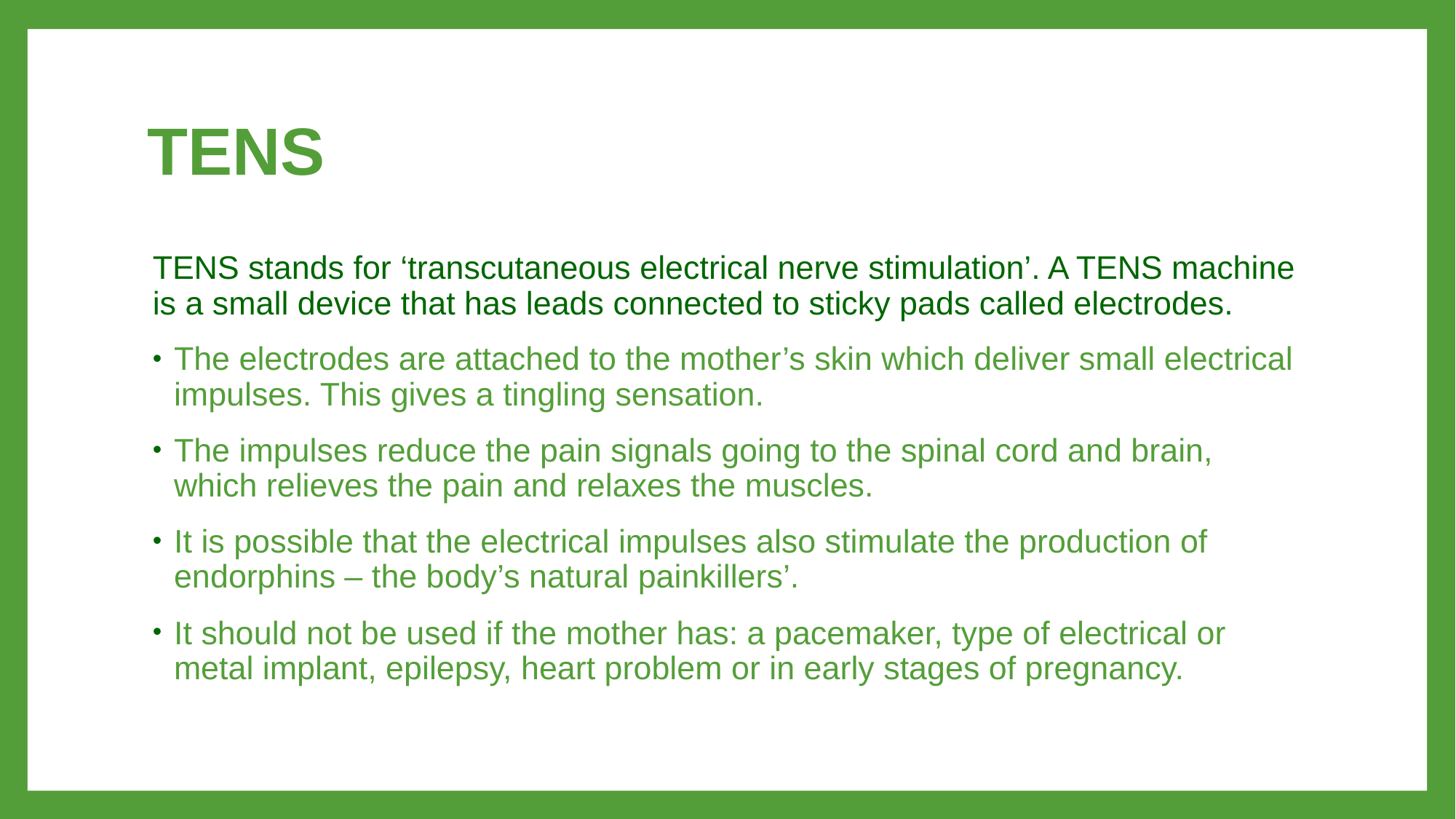

# TENS
TENS stands for ‘transcutaneous electrical nerve stimulation’. A TENS machine is a small device that has leads connected to sticky pads called electrodes.
The electrodes are attached to the mother’s skin which deliver small electrical impulses. This gives a tingling sensation.
The impulses reduce the pain signals going to the spinal cord and brain, which relieves the pain and relaxes the muscles.
It is possible that the electrical impulses also stimulate the production of endorphins – the body’s natural painkillers’.
It should not be used if the mother has: a pacemaker, type of electrical or metal implant, epilepsy, heart problem or in early stages of pregnancy.